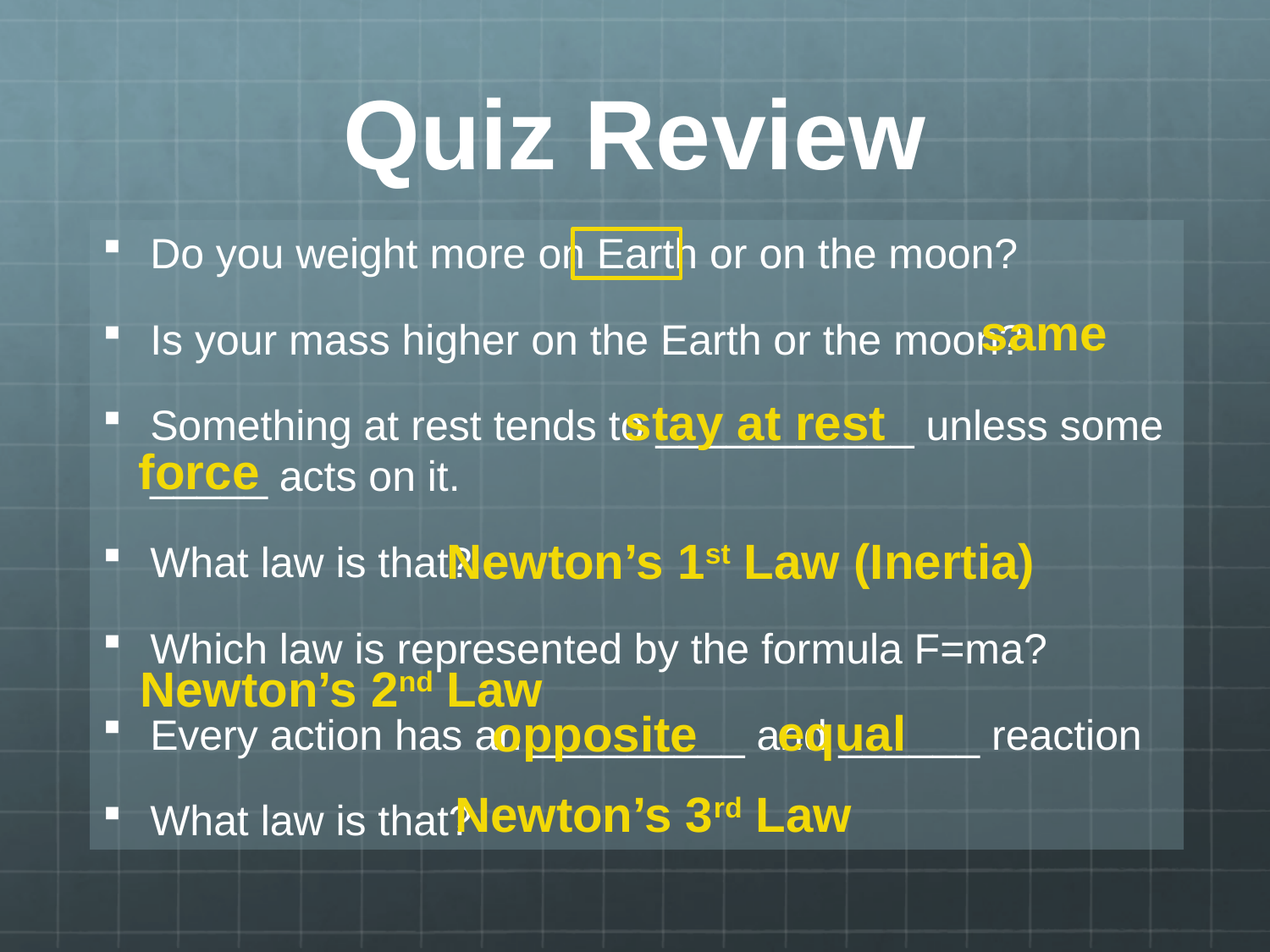

# Quiz Review
Do you weight more on Earth or on the moon?
Is your mass higher on the Earth or the moon?
Something at rest tends to ___________ unless some _____ acts on it.
What law is that?
Which law is represented by the formula F=ma?
Every action has an _________ and ______ reaction
What law is that?

same
stay at rest
force
Newton’s 1st Law (Inertia)
Newton’s 2nd Law
equal
opposite
Newton’s 3rd Law